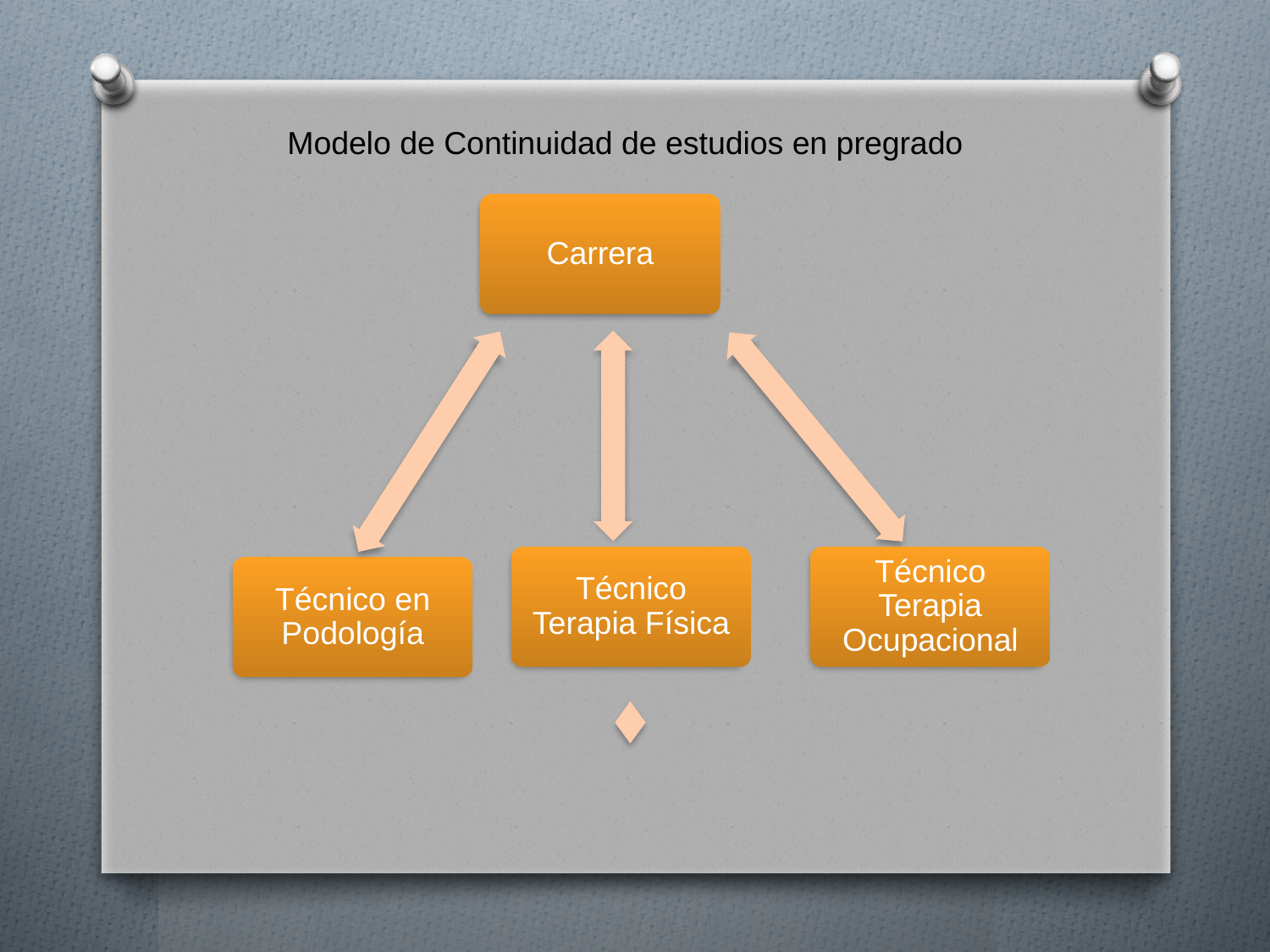

Modelo de Continuidad de estudios en pregrado
Carrera

Técnico Terapia Ocupacional

Técnico Terapia Física

Técnico en Podología